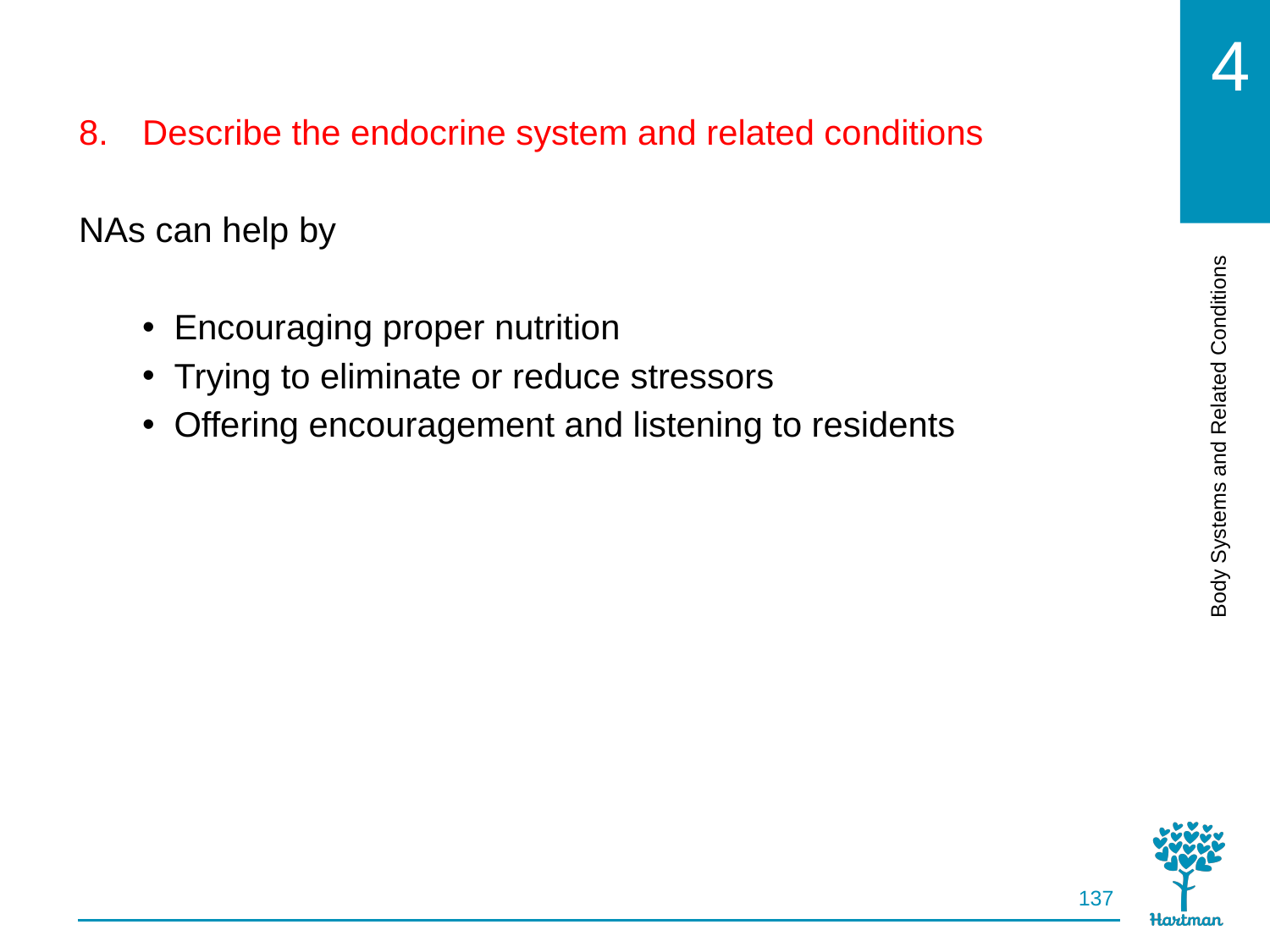

# LO8, content 4
Describe the endocrine system and related conditions

NAs can help by

Encouraging proper nutrition
Trying to eliminate or reduce stressors
Offering encouragement and listening to residents

137